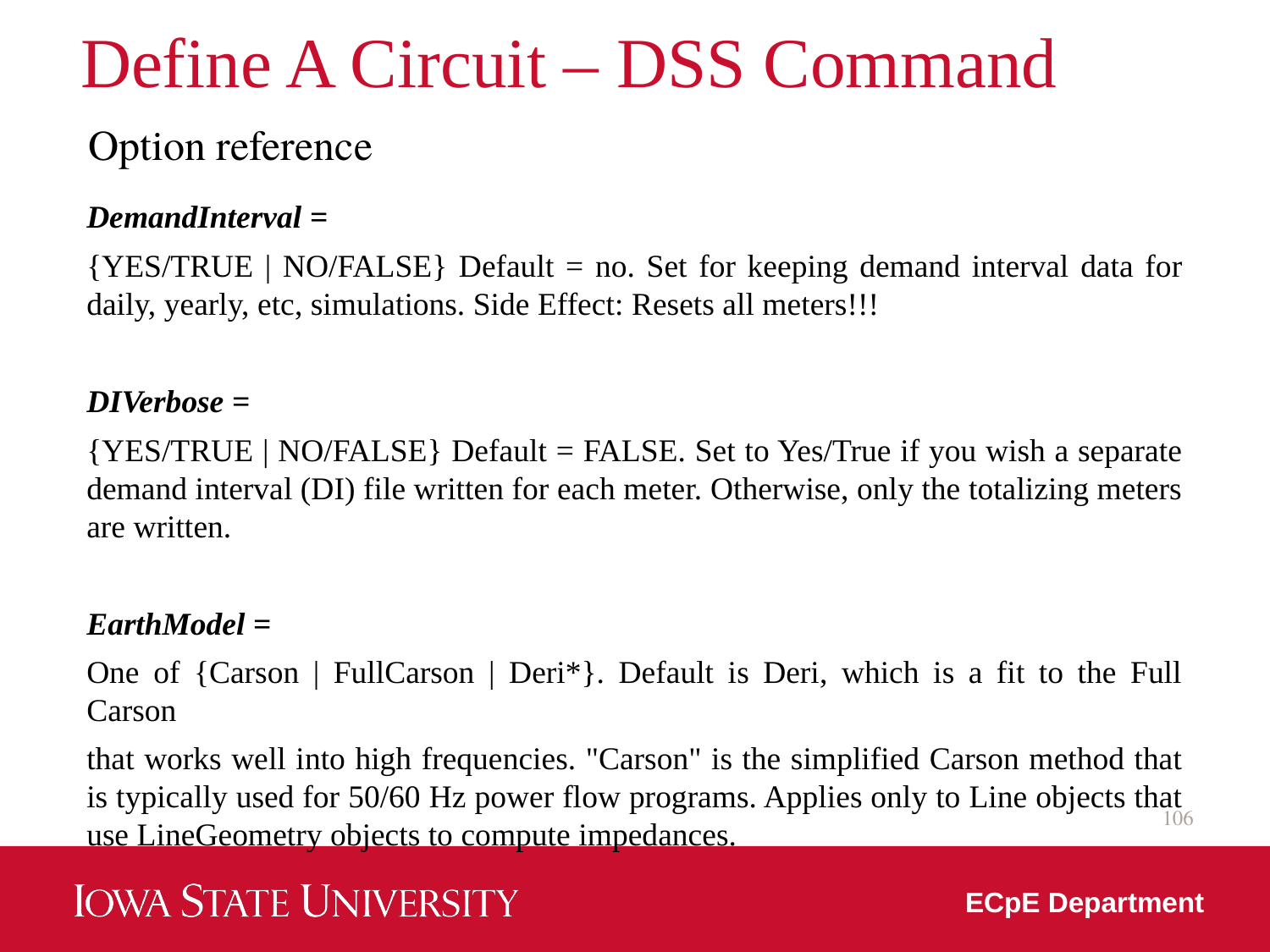

# Define A Circuit – DSS Command
Option reference
DemandInterval =
{YES/TRUE | NO/FALSE} Default = no. Set for keeping demand interval data for daily, yearly, etc, simulations. Side Effect: Resets all meters!!!

DIVerbose =
{YES/TRUE | NO/FALSE} Default = FALSE. Set to Yes/True if you wish a separate demand interval (DI) file written for each meter. Otherwise, only the totalizing meters are written.

EarthModel =
One of {Carson | FullCarson | Deri*}. Default is Deri, which is a fit to the Full Carson
that works well into high frequencies. "Carson" is the simplified Carson method that is typically used for 50/60 Hz power flow programs. Applies only to Line objects that use LineGeometry objects to compute impedances.
106
ECpE Department